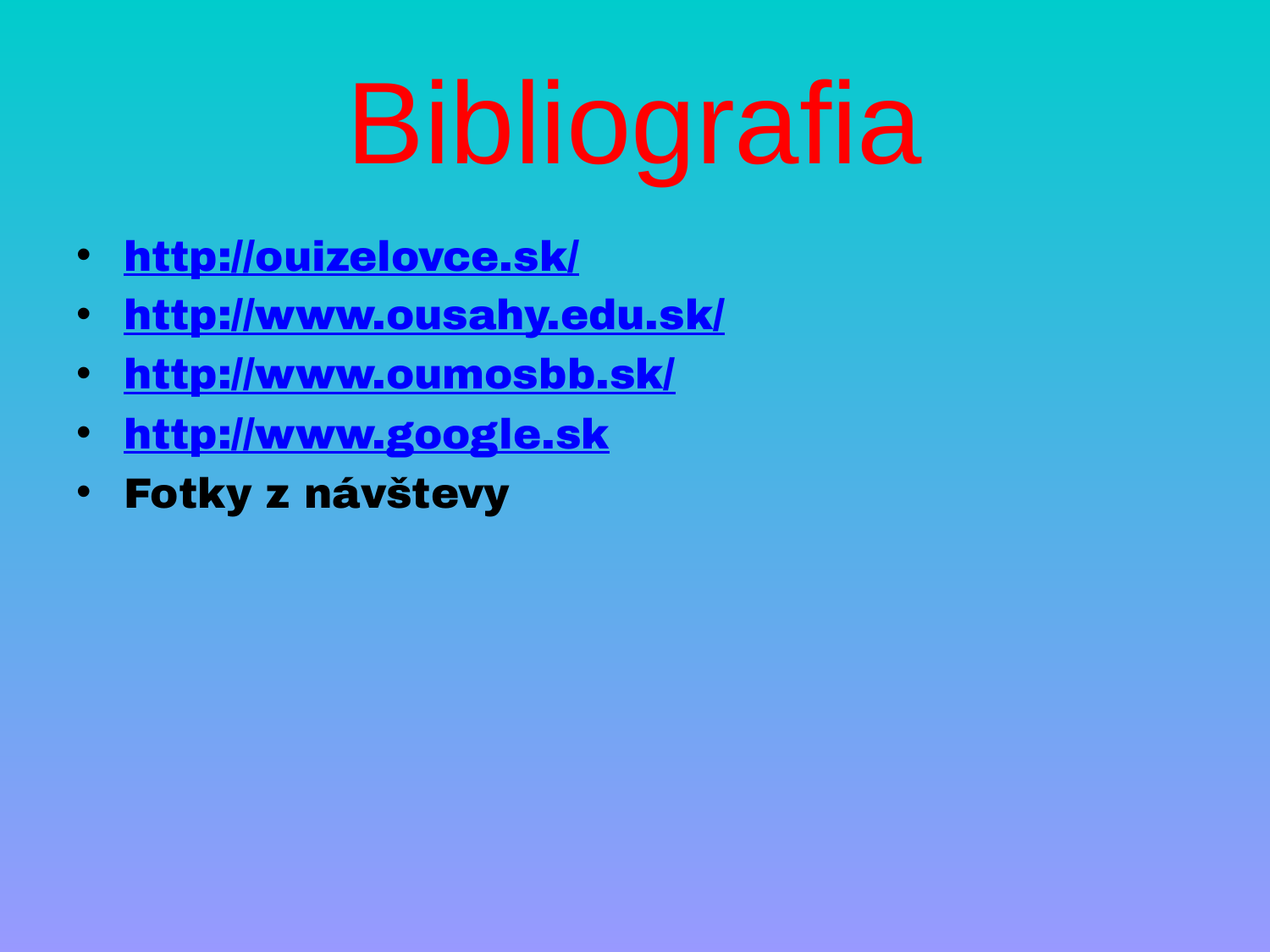

# Bibliografia
http://ouizelovce.sk/
http://www.ousahy.edu.sk/
http://www.oumosbb.sk/
http://www.google.sk
Fotky z návštevy